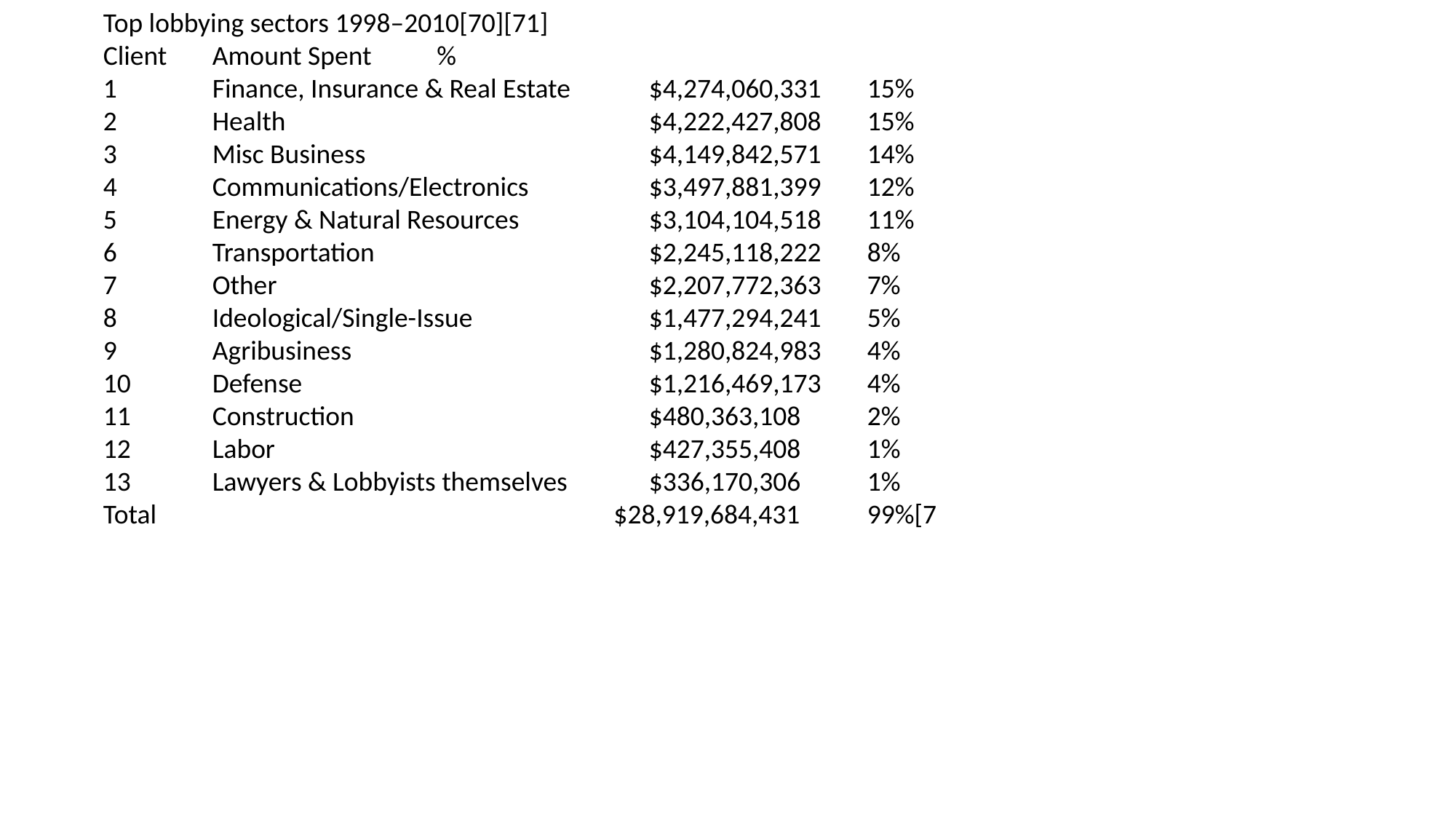

Top lobbying sectors 1998–2010[70][71]
Client	Amount Spent	 %
1	Finance, Insurance & Real Estate	$4,274,060,331	15%
2	Health				$4,222,427,808	15%
3	Misc Business			$4,149,842,571	14%
4	Communications/Electronics		$3,497,881,399	12%
5	Energy & Natural Resources		$3,104,104,518	11%
6	Transportation			$2,245,118,222	8%
7	Other				$2,207,772,363	7%
8	Ideological/Single-Issue		$1,477,294,241	5%
9	Agribusiness			$1,280,824,983	4%
10	Defense				$1,216,469,173	4%
11	Construction			$480,363,108	2%
12	Labor				$427,355,408	1%
13	Lawyers & Lobbyists themselves	$336,170,306	1%
Total				            $28,919,684,431	99%[7